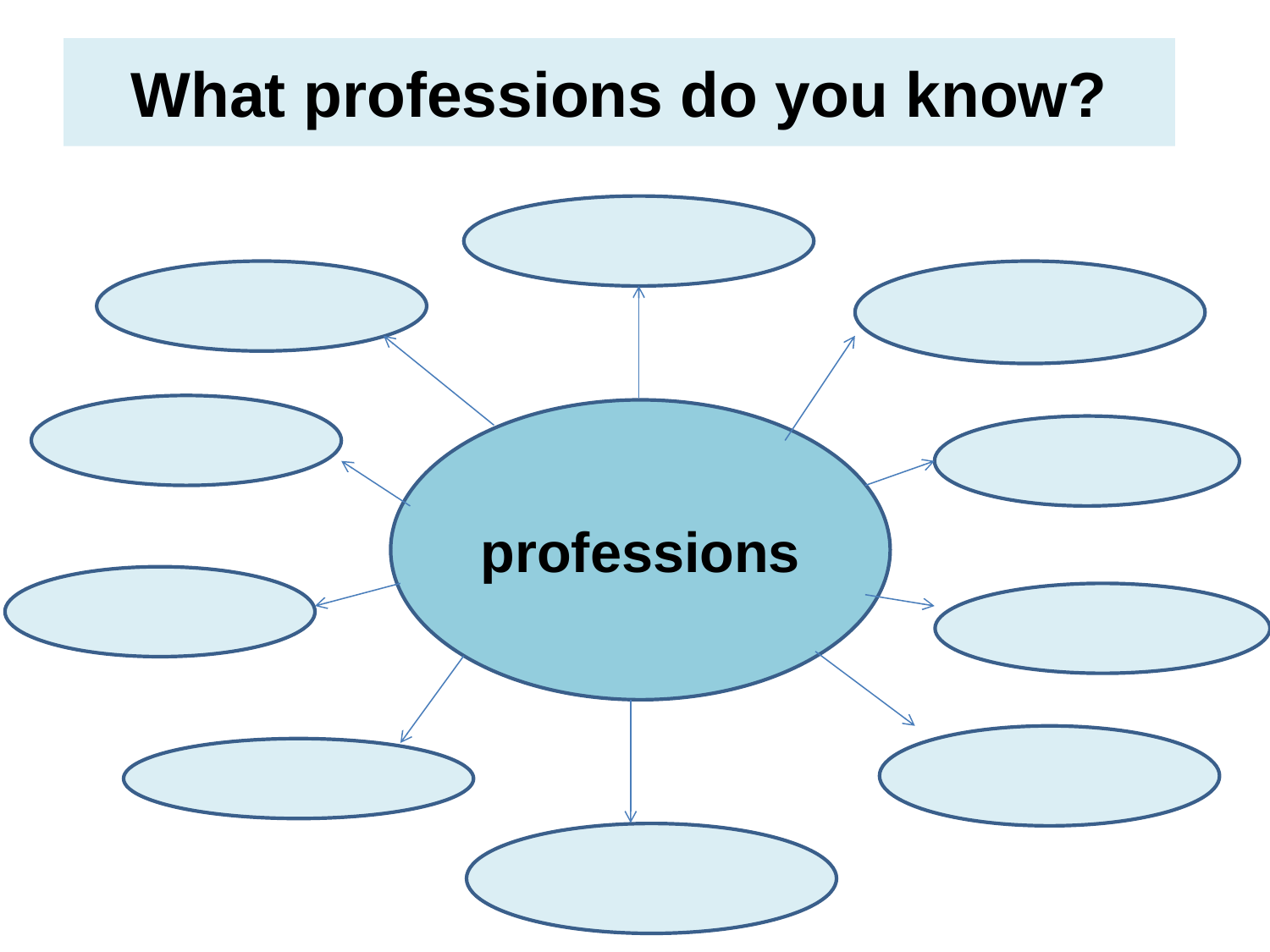

# What professions do you know?

professions